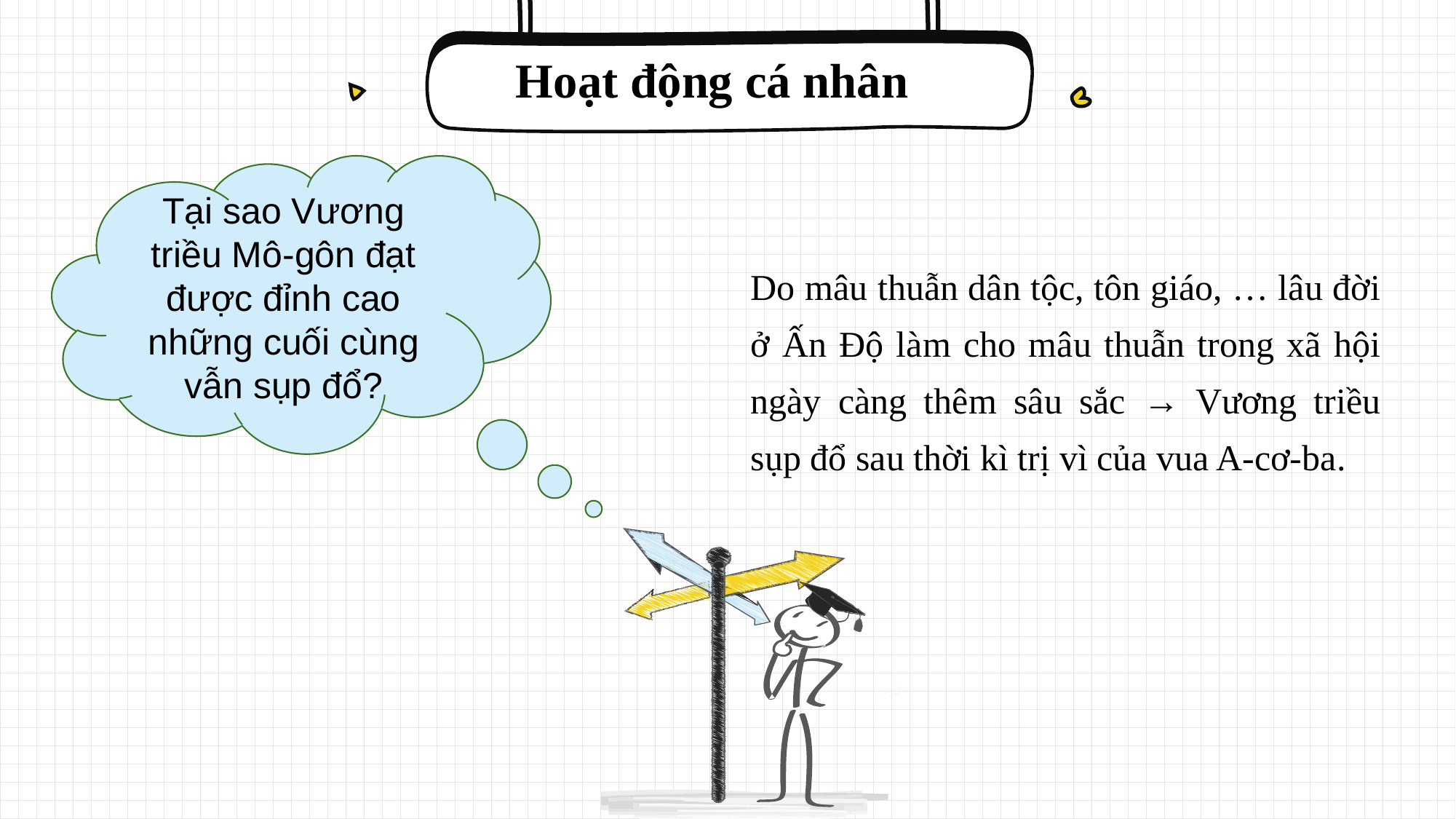

Hoạt động cá nhân
Tại sao Vương triều Mô-gôn đạt được đỉnh cao những cuối cùng vẫn sụp đổ?
Do mâu thuẫn dân tộc, tôn giáo, … lâu đời ở Ấn Độ làm cho mâu thuẫn trong xã hội ngày càng thêm sâu sắc → Vương triều sụp đổ sau thời kì trị vì của vua A-cơ-ba.